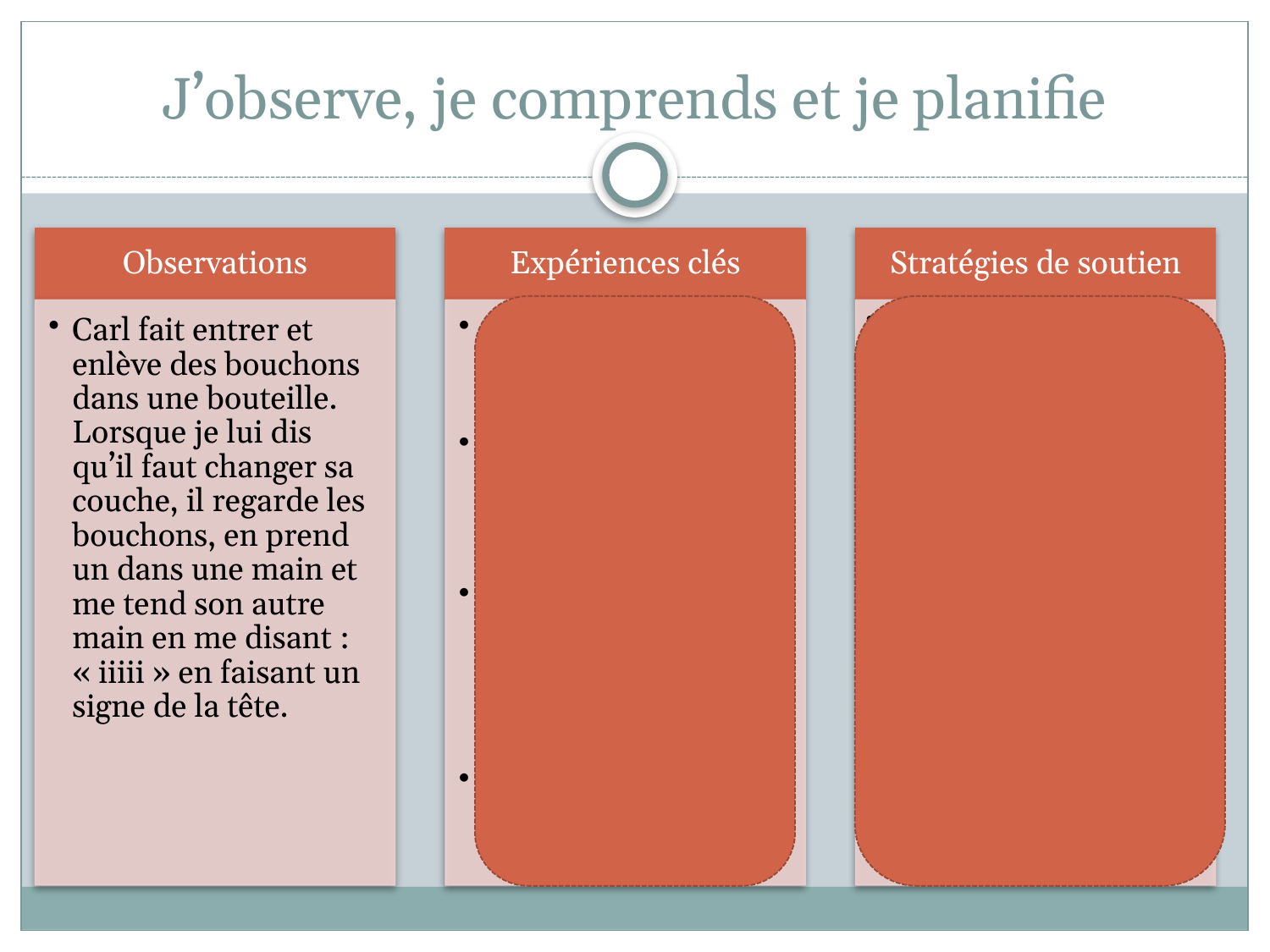

# J’observe, je comprends et je planifie
Observations
Carl fait entrer et enlève des bouchons dans une bouteille.  Lorsque je lui dis qu’il faut changer sa couche, il regarde les bouchons, en prend un dans une main et me tend son autre main en me disant : « iiiii » en faisant un signe de la tête.

Expériences clés
L’espace
-

La communication et le langage
-

Les concepts de nombre et de quantité
-

La conscience de soi
-

Stratégies de soutien
Matériel :
Sortir les casse-têtes ou autre  matériel d’encastrement…

Interaction:
L’impliquer dans les tâches, lui donner de petites responsabilités…

Division physique:
Aménager un coin jeux et petits jouets lui permettant en tout temps l’accès…

Activité:
Organiser  une activité de groupe  avec des contenants empilables…